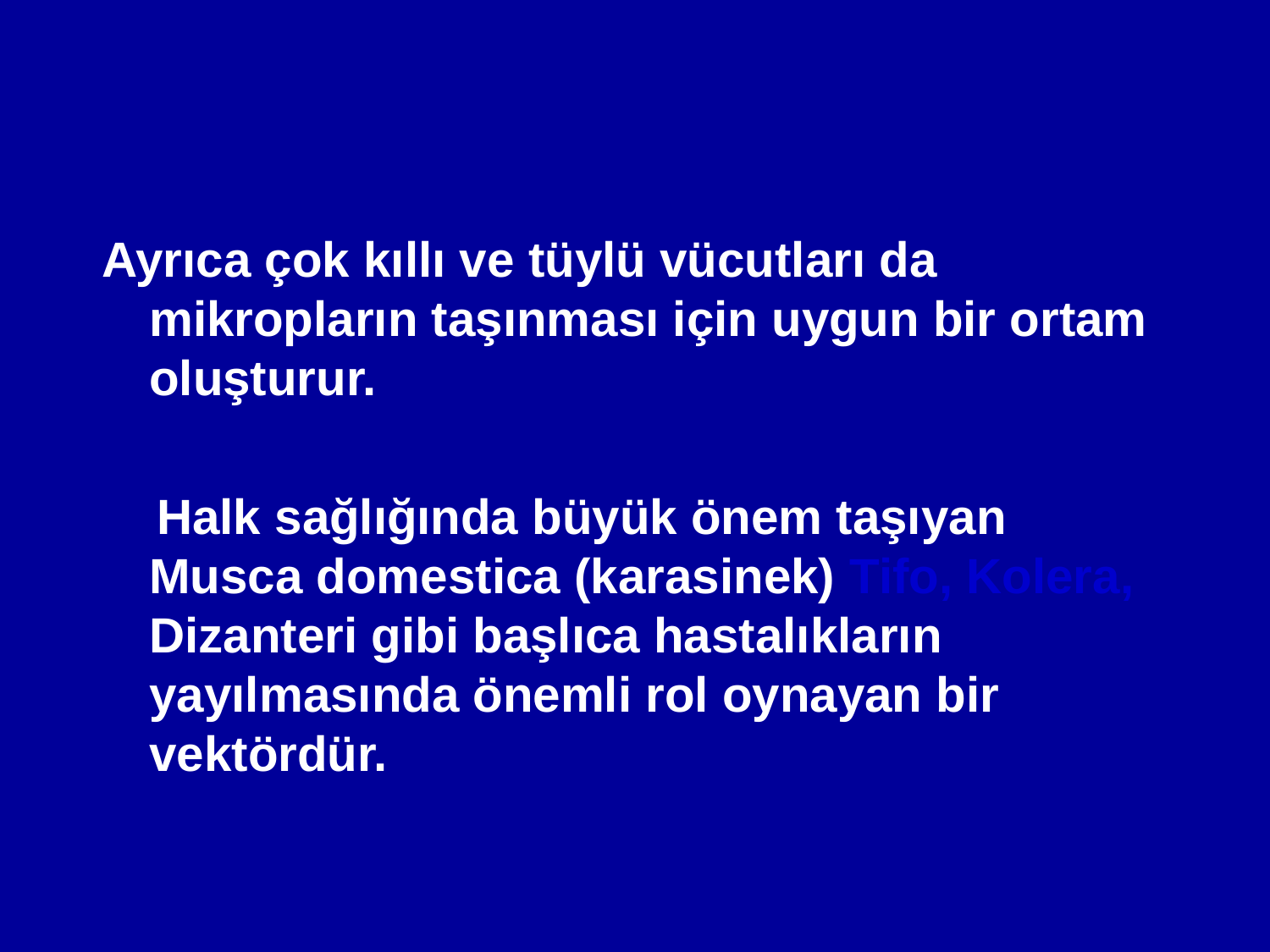

Ayrıca çok kıllı ve tüylü vücutları da mikropların taşınması için uygun bir ortam oluşturur.

    Halk sağlığında büyük önem taşıyan Musca domestica (karasinek) Tifo, Kolera, Dizanteri gibi başlıca hastalıkların yayılmasında önemli rol oynayan bir vektördür.